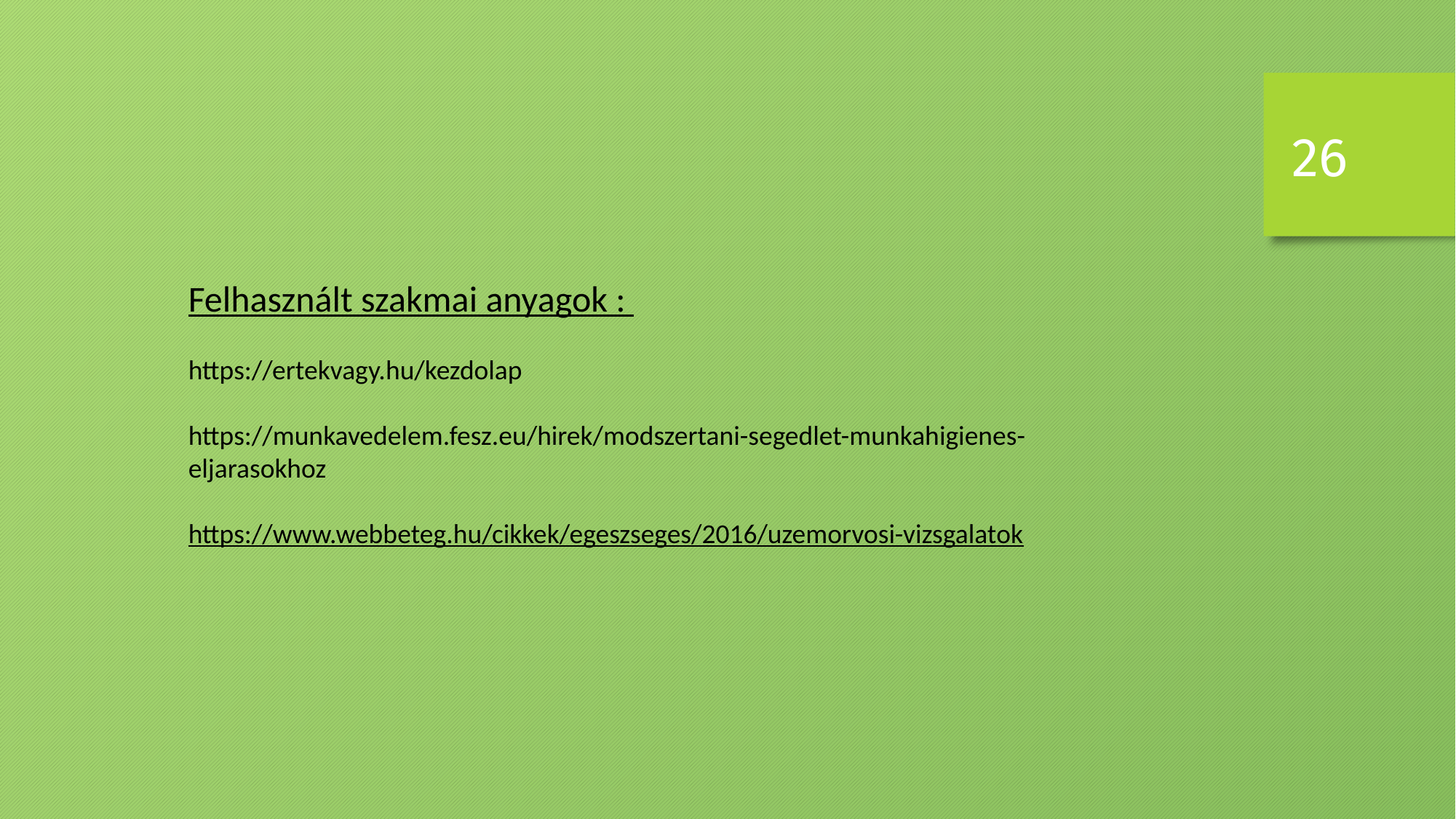

26

Felhasznált szakmai anyagok :

https://ertekvagy.hu/kezdolap

https://munkavedelem.fesz.eu/hirek/modszertani-segedlet-munkahigienes-eljarasokhoz

https://www.webbeteg.hu/cikkek/egeszseges/2016/uzemorvosi-vizsgalatok